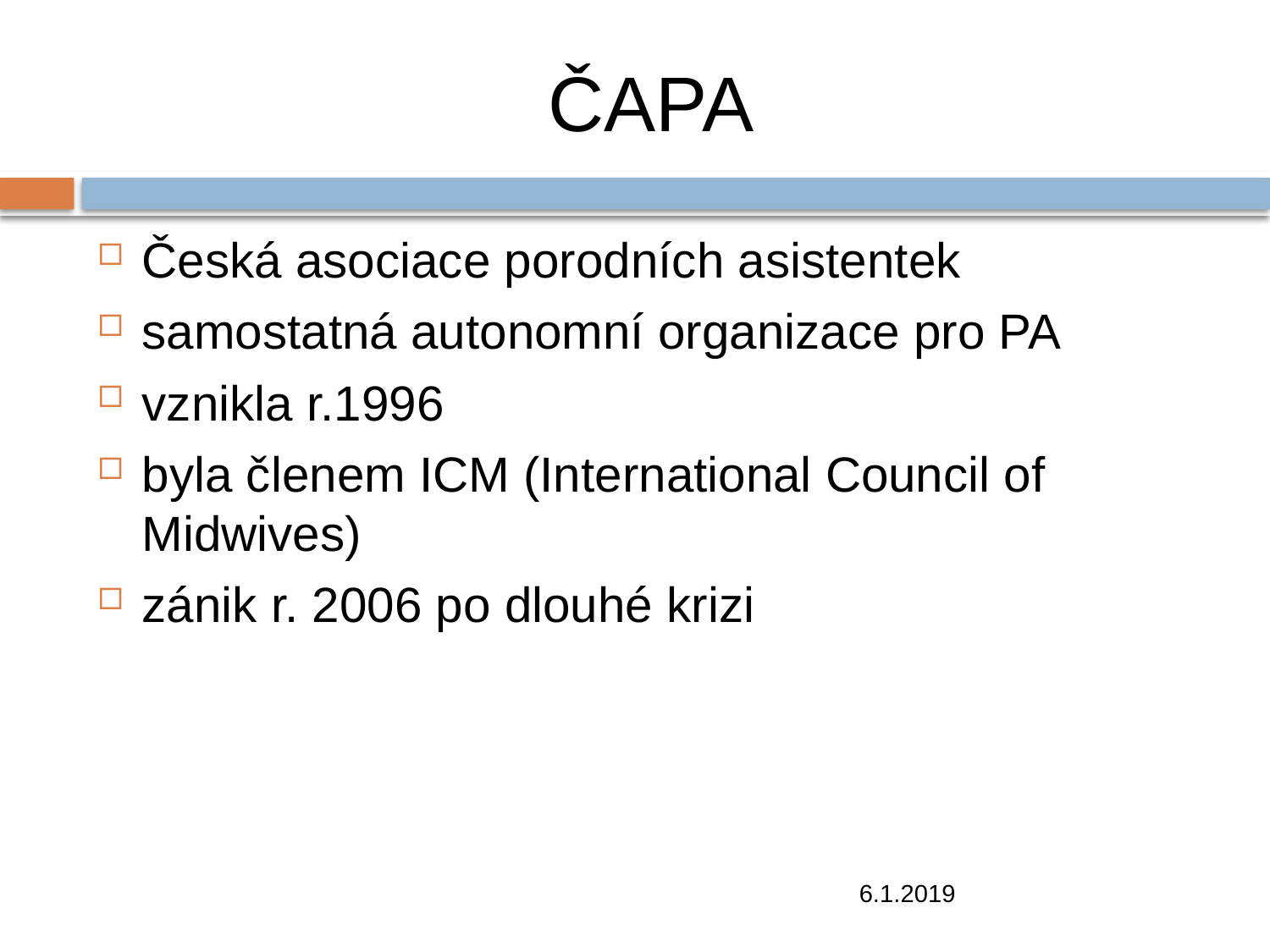

# ČAPA
Česká asociace porodních asistentek
samostatná autonomní organizace pro PA
vznikla r.1996
byla členem ICM (International Council of Midwives)
zánik r. 2006 po dlouhé krizi
6.1.2019